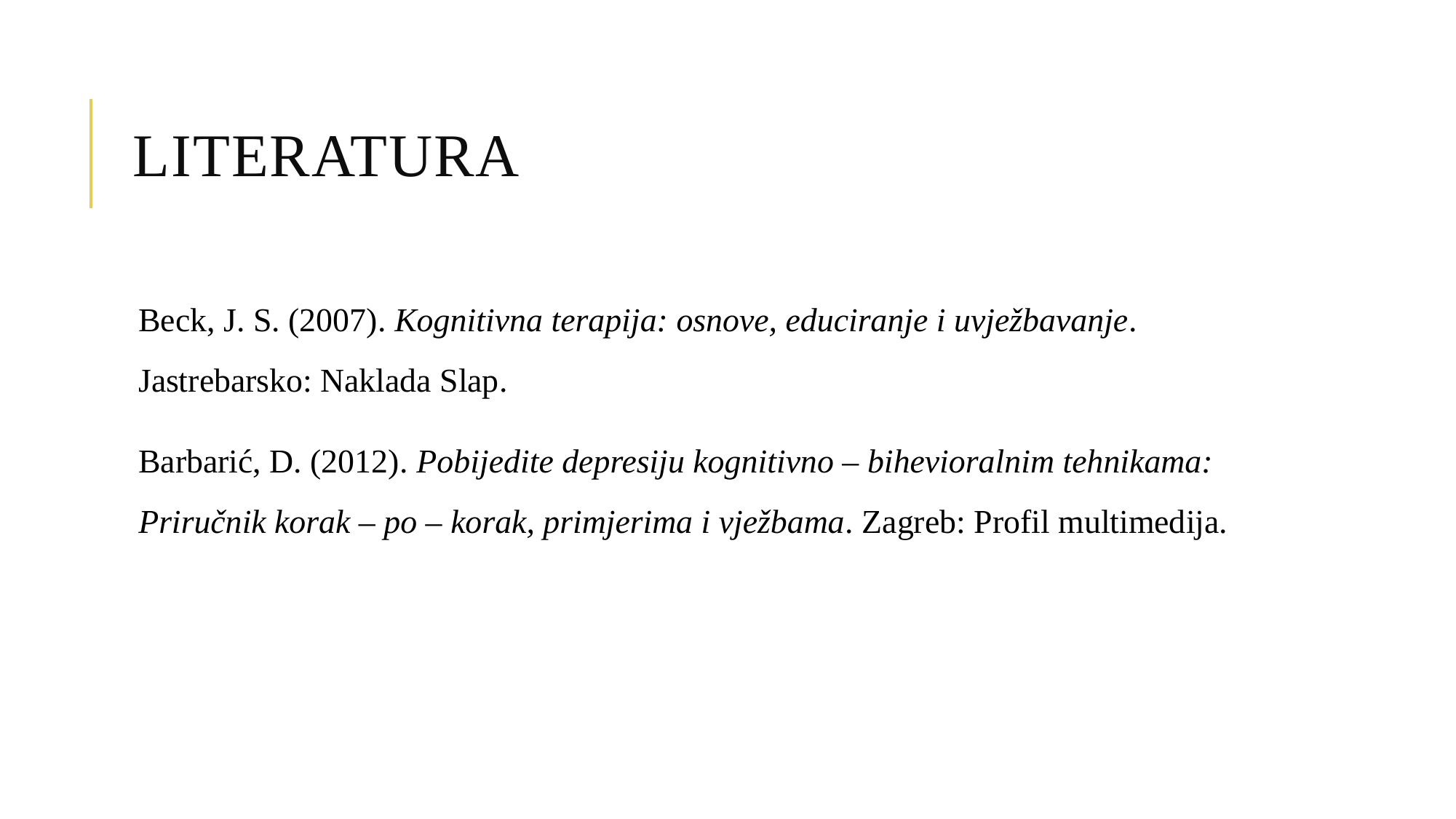

# literatura
Beck, J. S. (2007). Kognitivna terapija: osnove, educiranje i uvježbavanje. Jastrebarsko: Naklada Slap.
Barbarić, D. (2012). Pobijedite depresiju kognitivno – bihevioralnim tehnikama: Priručnik korak – po – korak, primjerima i vježbama. Zagreb: Profil multimedija.